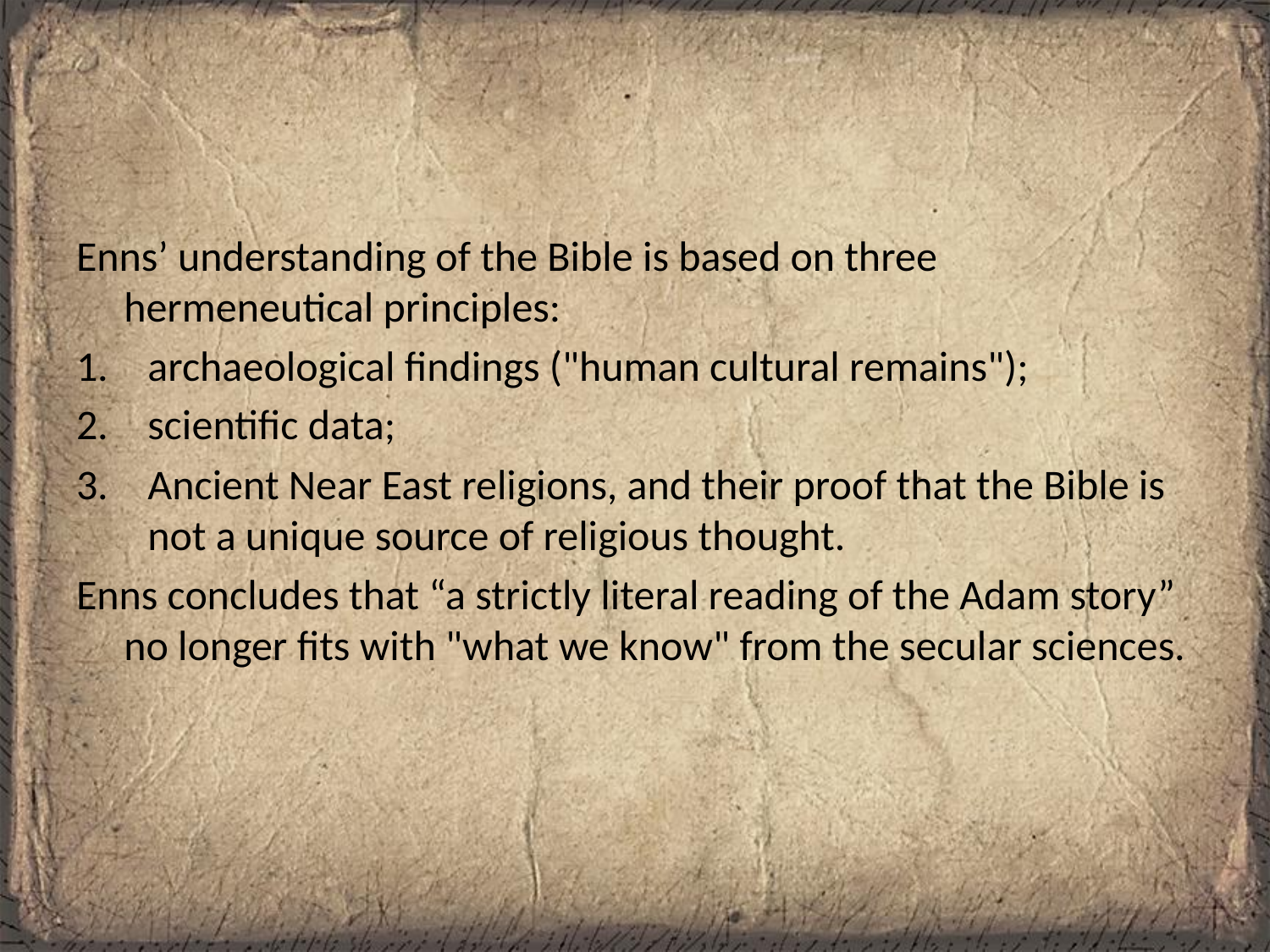

#
Enns’ understanding of the Bible is based on three hermeneutical principles:
archaeological findings ("human cultural remains");
scientific data;
Ancient Near East religions, and their proof that the Bible is not a unique source of religious thought.
Enns concludes that “a strictly literal reading of the Adam story” no longer fits with "what we know" from the secular sciences.